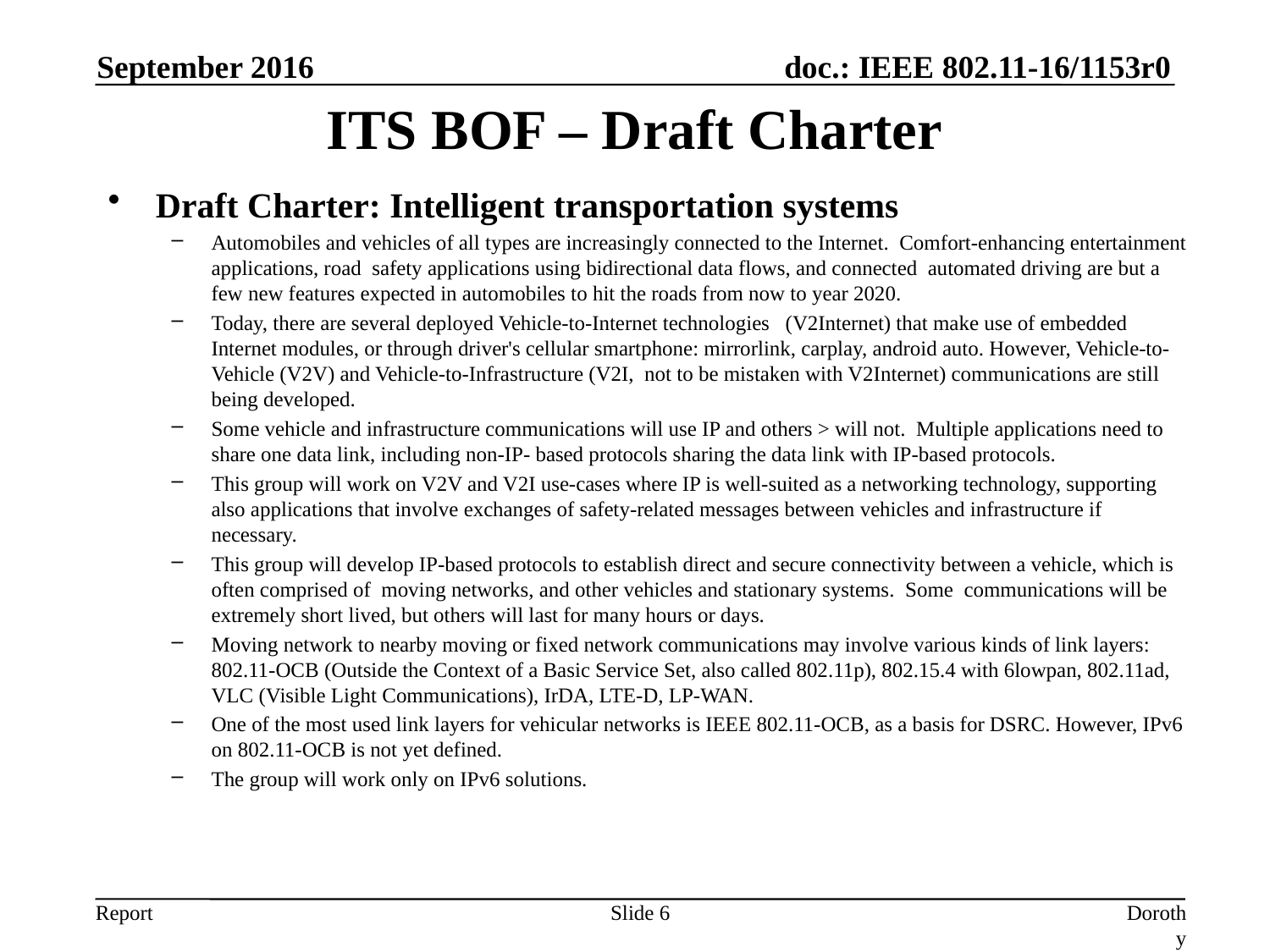

September 2016
# ITS BOF – Draft Charter

Draft Charter: Intelligent transportation systems
Automobiles and vehicles of all types are increasingly connected to the Internet.  Comfort-enhancing entertainment applications, road  safety applications using bidirectional data flows, and connected  automated driving are but a few new features expected in automobiles to hit the roads from now to year 2020.
Today, there are several deployed Vehicle-to-Internet technologies   (V2Internet) that make use of embedded Internet modules, or through driver's cellular smartphone: mirrorlink, carplay, android auto. However, Vehicle-to-Vehicle (V2V) and Vehicle-to-Infrastructure (V2I,  not to be mistaken with V2Internet) communications are still being developed.
Some vehicle and infrastructure communications will use IP and others > will not.  Multiple applications need to share one data link, including non-IP- based protocols sharing the data link with IP-based protocols.
This group will work on V2V and V2I use-cases where IP is well-suited as a networking technology, supporting also applications that involve exchanges of safety-related messages between vehicles and infrastructure if necessary.
This group will develop IP-based protocols to establish direct and secure connectivity between a vehicle, which is often comprised of  moving networks, and other vehicles and stationary systems.  Some  communications will be extremely short lived, but others will last for many hours or days.
Moving network to nearby moving or fixed network communications may involve various kinds of link layers: 802.11-OCB (Outside the Context of a Basic Service Set, also called 802.11p), 802.15.4 with 6lowpan, 802.11ad, VLC (Visible Light Communications), IrDA, LTE-D, LP-WAN.
One of the most used link layers for vehicular networks is IEEE 802.11-OCB, as a basis for DSRC. However, IPv6 on 802.11-OCB is not yet defined.
The group will work only on IPv6 solutions.

Slide 6
Dorothy Stanley, HPE